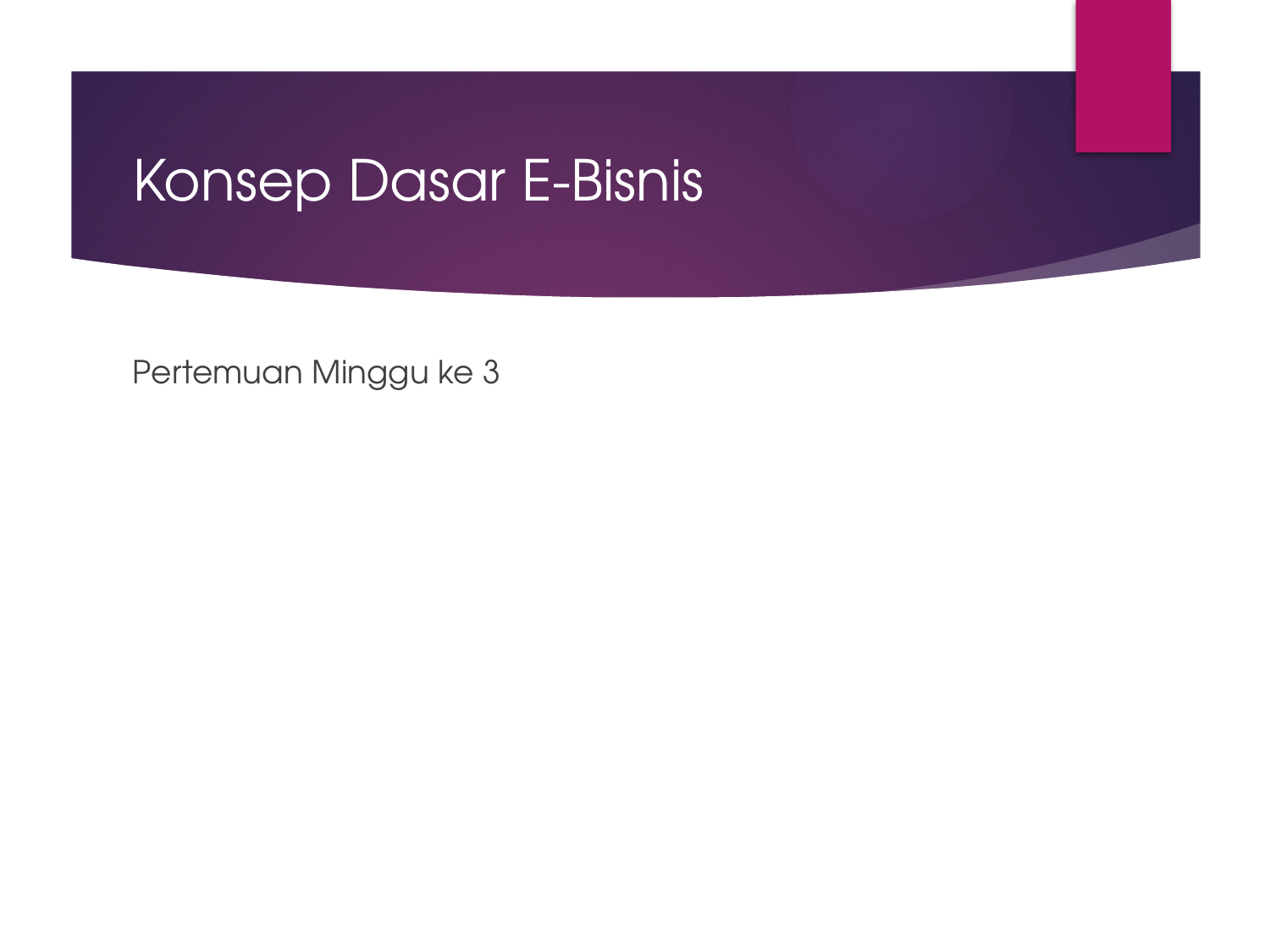

# Konsep Dasar E-Bisnis
Pertemuan Minggu ke 3